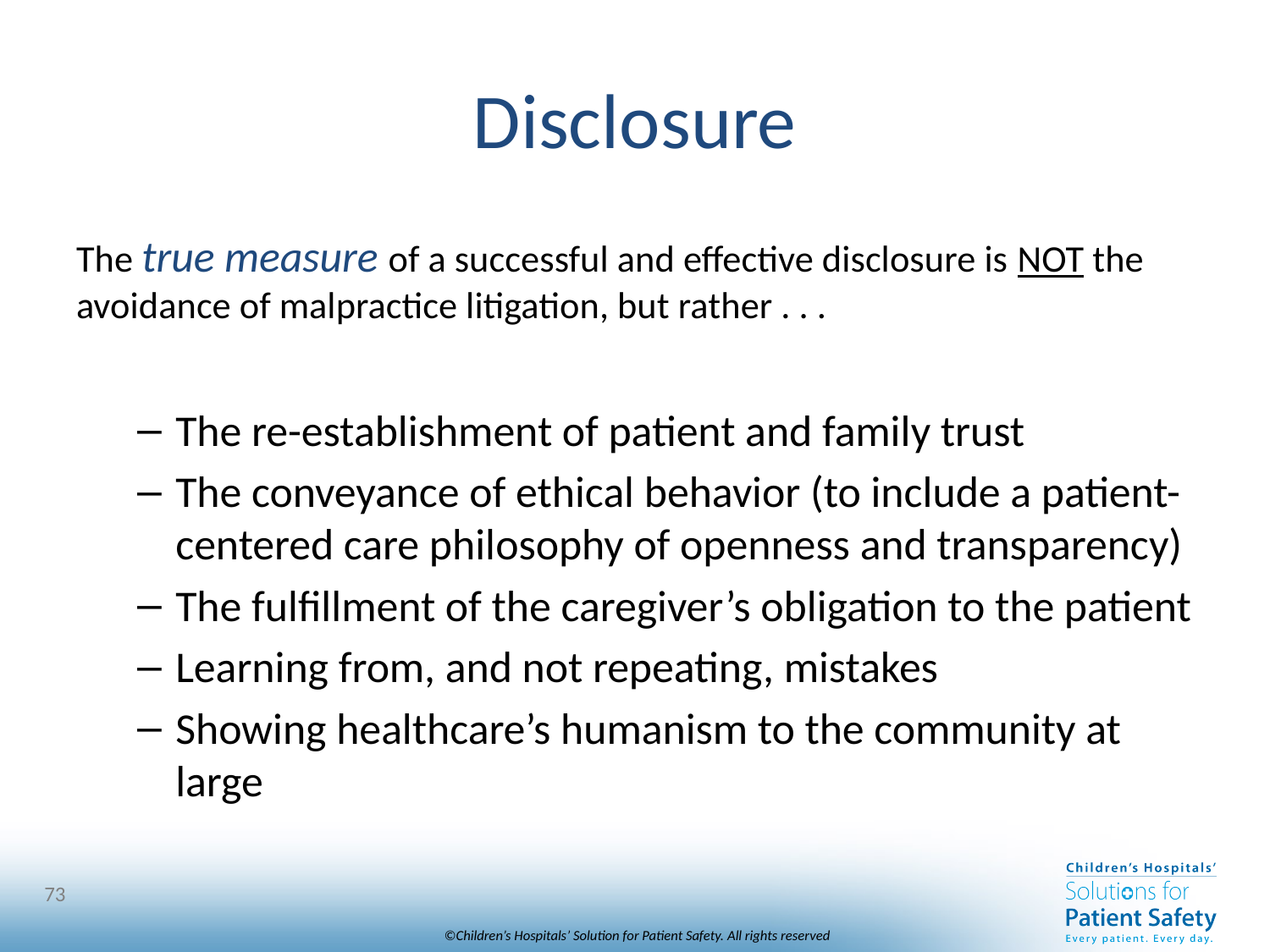

# Disclosure
The true measure of a successful and effective disclosure is NOT the avoidance of malpractice litigation, but rather . . .

The re-establishment of patient and family trust
The conveyance of ethical behavior (to include a patient-centered care philosophy of openness and transparency)
The fulfillment of the caregiver’s obligation to the patient
Learning from, and not repeating, mistakes
Showing healthcare’s humanism to the community at large